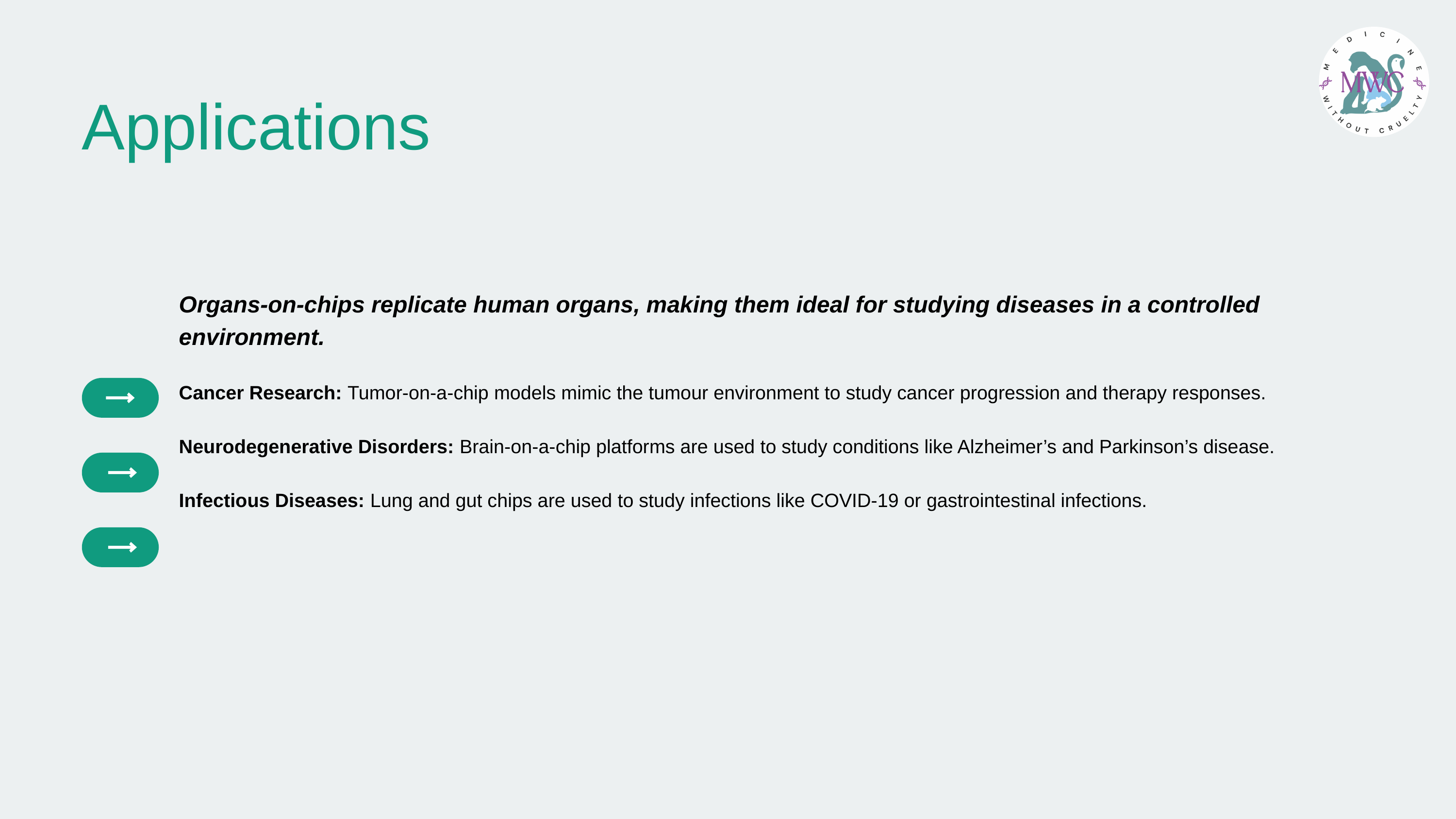

Applications
Organs-on-chips replicate human organs, making them ideal for studying diseases in a controlled environment.

Cancer Research: Tumor-on-a-chip models mimic the tumour environment to study cancer progression and therapy responses.

Neurodegenerative Disorders: Brain-on-a-chip platforms are used to study conditions like Alzheimer’s and Parkinson’s disease.

Infectious Diseases: Lung and gut chips are used to study infections like COVID-19 or gastrointestinal infections.